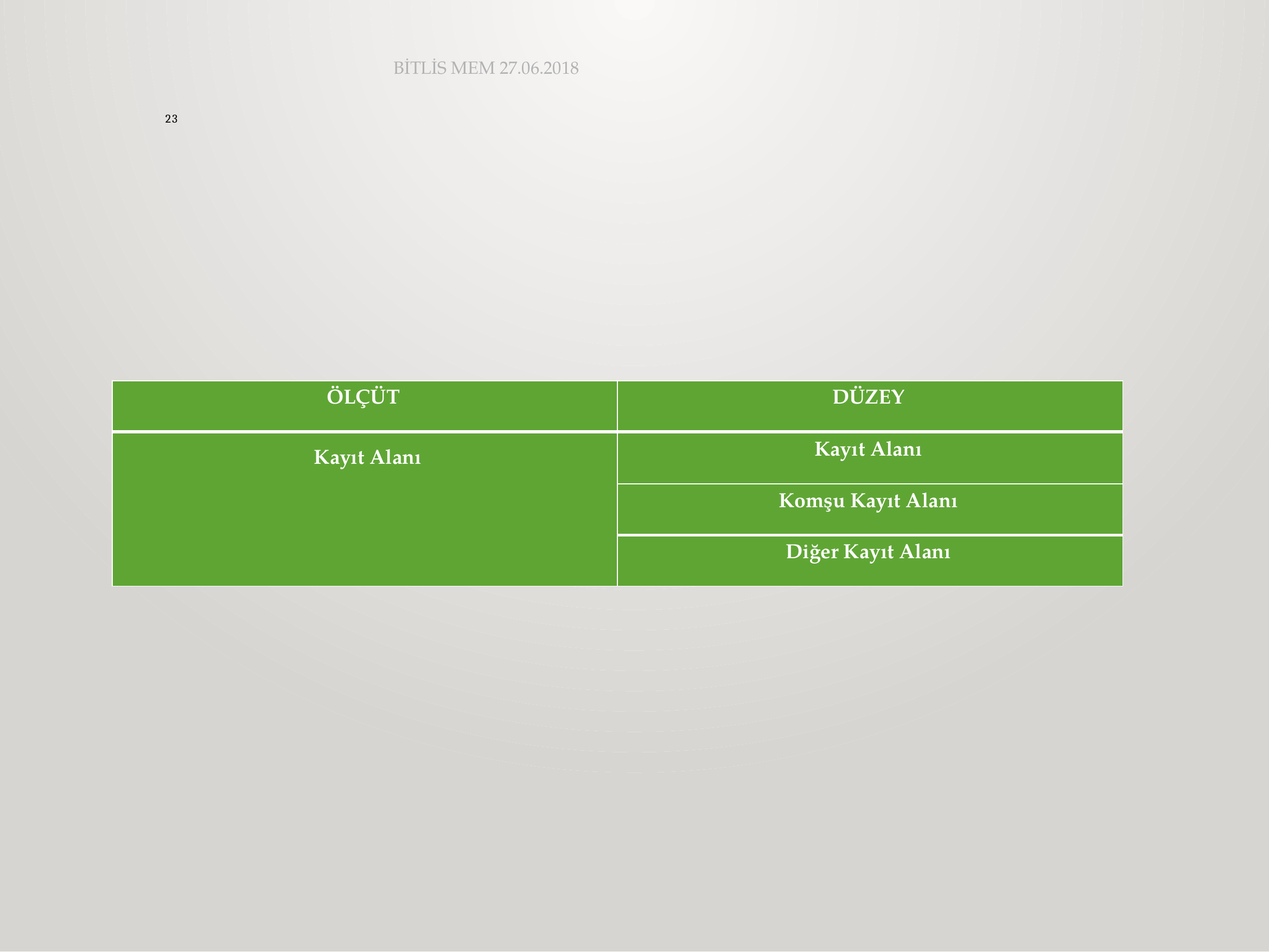

BİTLİS MEM 27.06.2018
23
| ÖLÇÜT | DÜZEY |
| --- | --- |
| Kayıt Alanı | Kayıt Alanı |
|  | Komşu Kayıt Alanı |
|  | Diğer Kayıt Alanı |